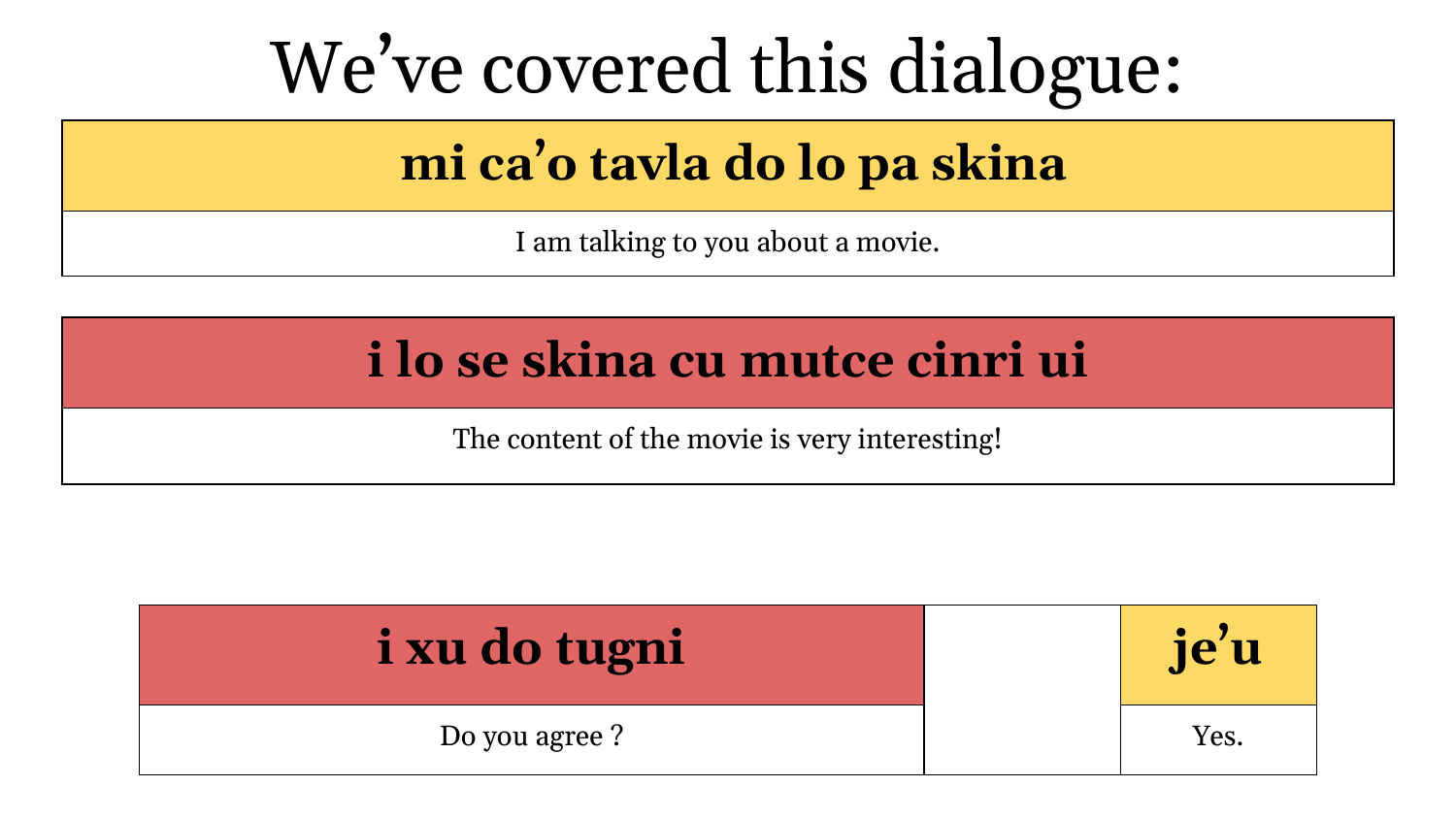

We’ve covered this dialogue:
| mi ca’o tavla do lo pa skina |  |  |  |  |  |  |
| --- | --- | --- | --- | --- | --- | --- |
| I am talking to you about a movie. |  |  |  |  |  |  |
| i lo se skina cu mutce cinri ui |  |  |  |  |  |  |
| --- | --- | --- | --- | --- | --- | --- |
| The content of the movie is very interesting! |  |  |  |  |  |  |
| i xu do tugni |  |  |  |  | je’u |
| --- | --- | --- | --- | --- | --- |
| Do you agree ? |  |  |  |  | Yes. |